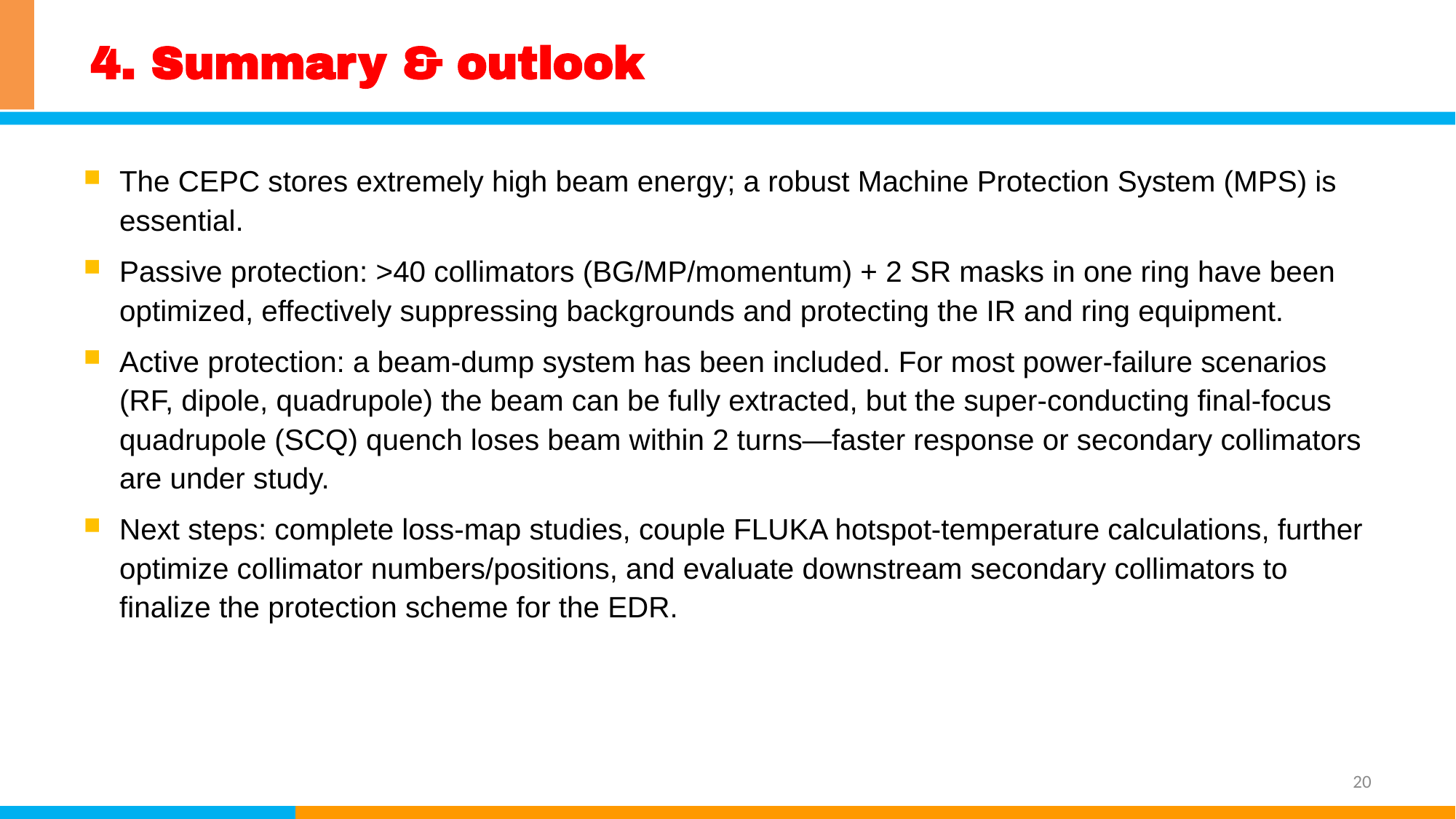

# 4. Summary & outlook
The CEPC stores extremely high beam energy; a robust Machine Protection System (MPS) is essential.
Passive protection: >40 collimators (BG/MP/momentum) + 2 SR masks in one ring have been optimized, effectively suppressing backgrounds and protecting the IR and ring equipment.
Active protection: a beam-dump system has been included. For most power-failure scenarios (RF, dipole, quadrupole) the beam can be fully extracted, but the super-conducting final-focus quadrupole (SCQ) quench loses beam within 2 turns—faster response or secondary collimators are under study.
Next steps: complete loss-map studies, couple FLUKA hotspot-temperature calculations, further optimize collimator numbers/positions, and evaluate downstream secondary collimators to finalize the protection scheme for the EDR.

Ongoing SAD-FLUKA coupling is refining hotspot temperature calculations.

20